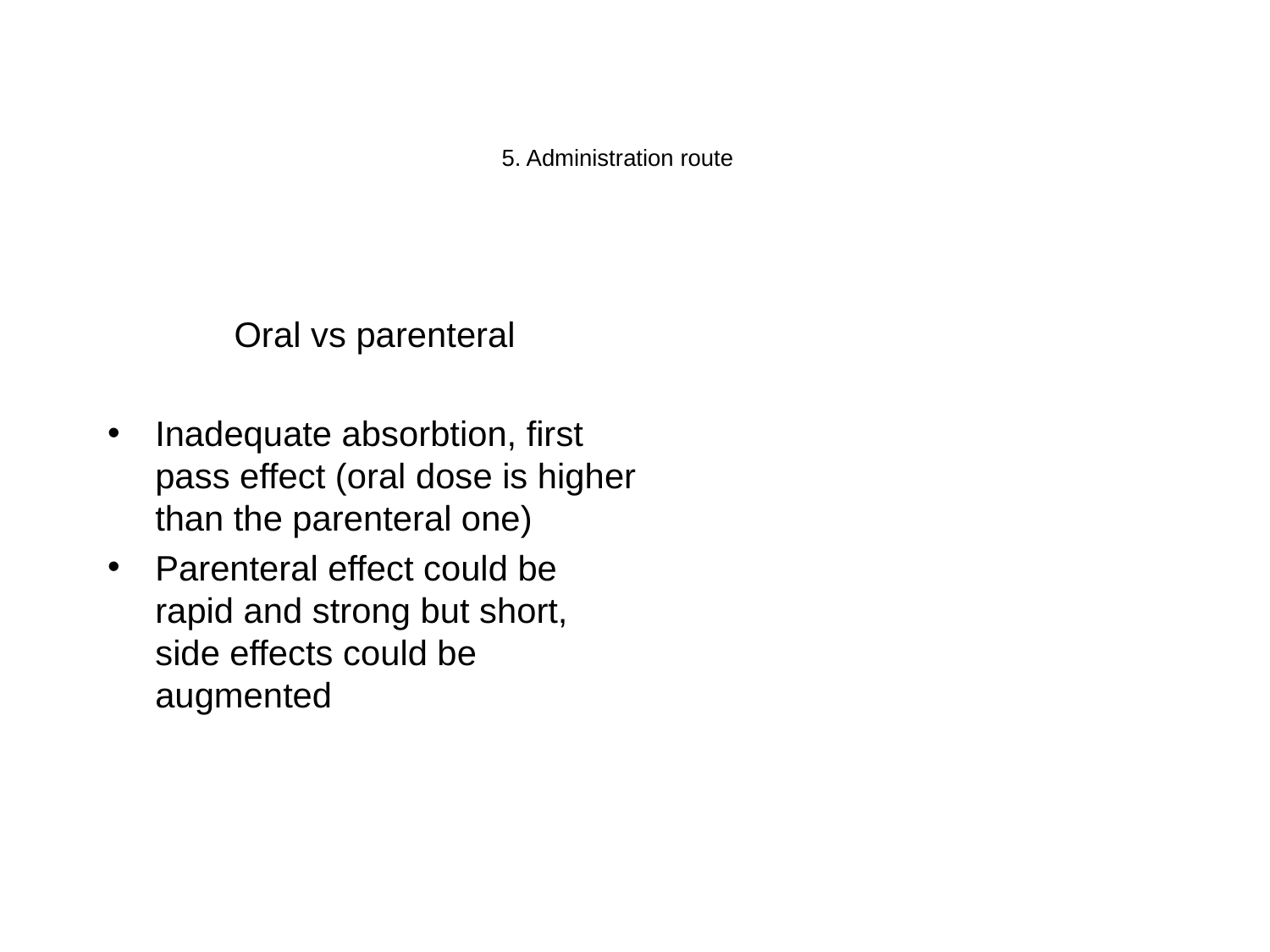

# 5. Administration route
Oral vs parenteral

Inadequate absorbtion, first pass effect (oral dose is higher than the parenteral one)
Parenteral effect could be rapid and strong but short, side effects could be augmented